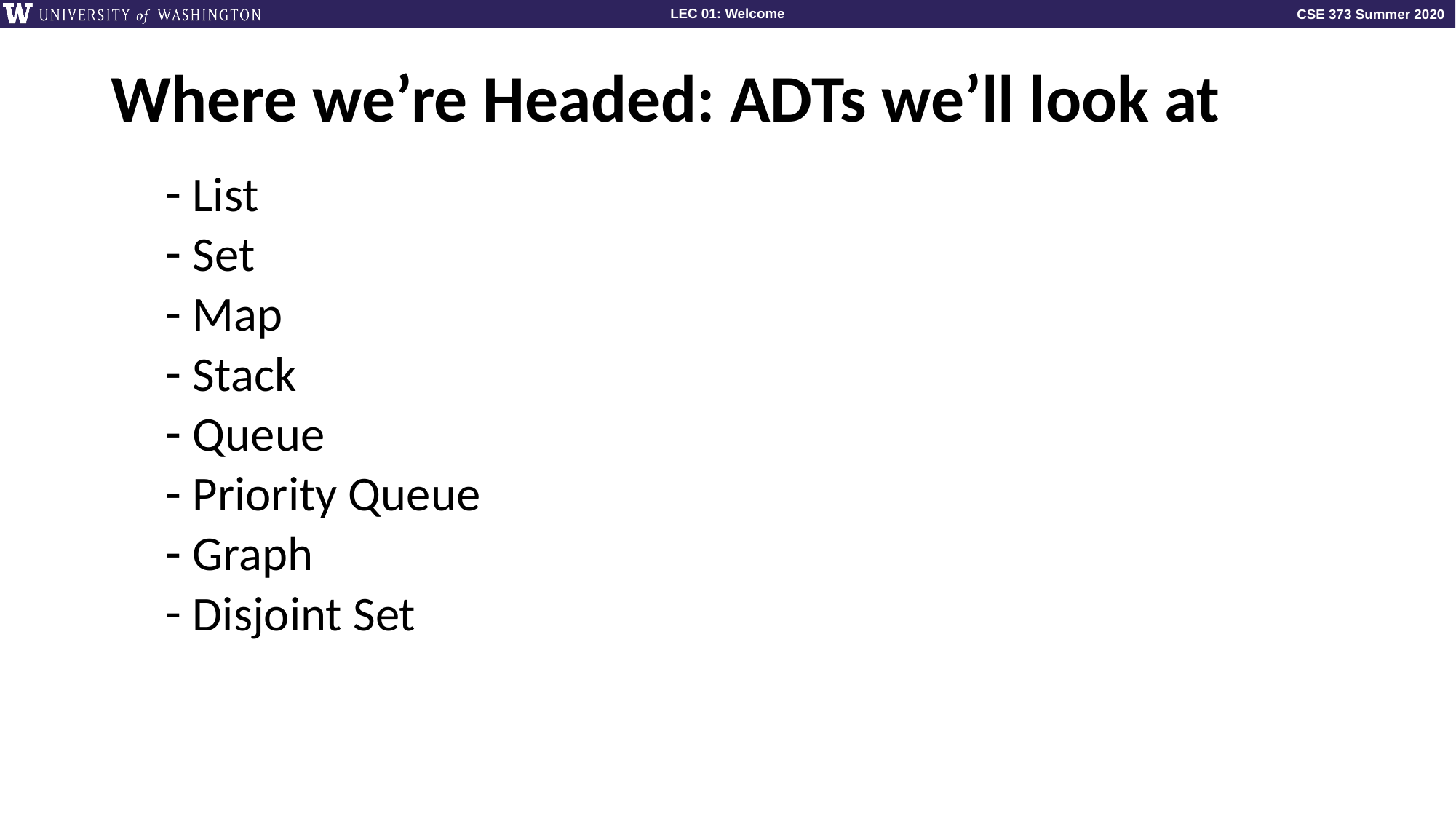

# Where we’re Headed: ADTs we’ll look at
List
Set
Map
Stack
Queue
Priority Queue
Graph
Disjoint Set